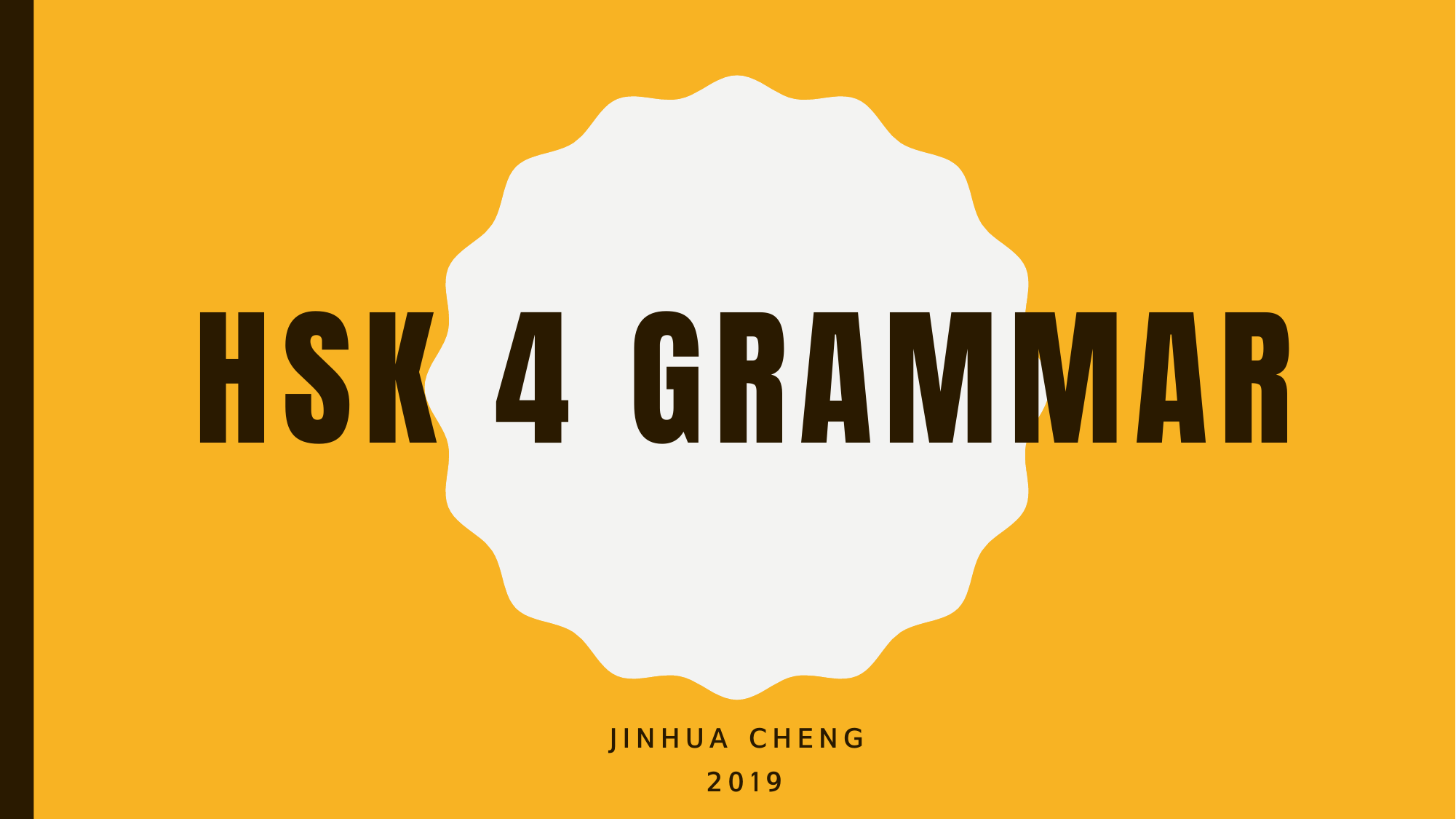

# HSK 4 grammar
Jinhua Cheng
2019